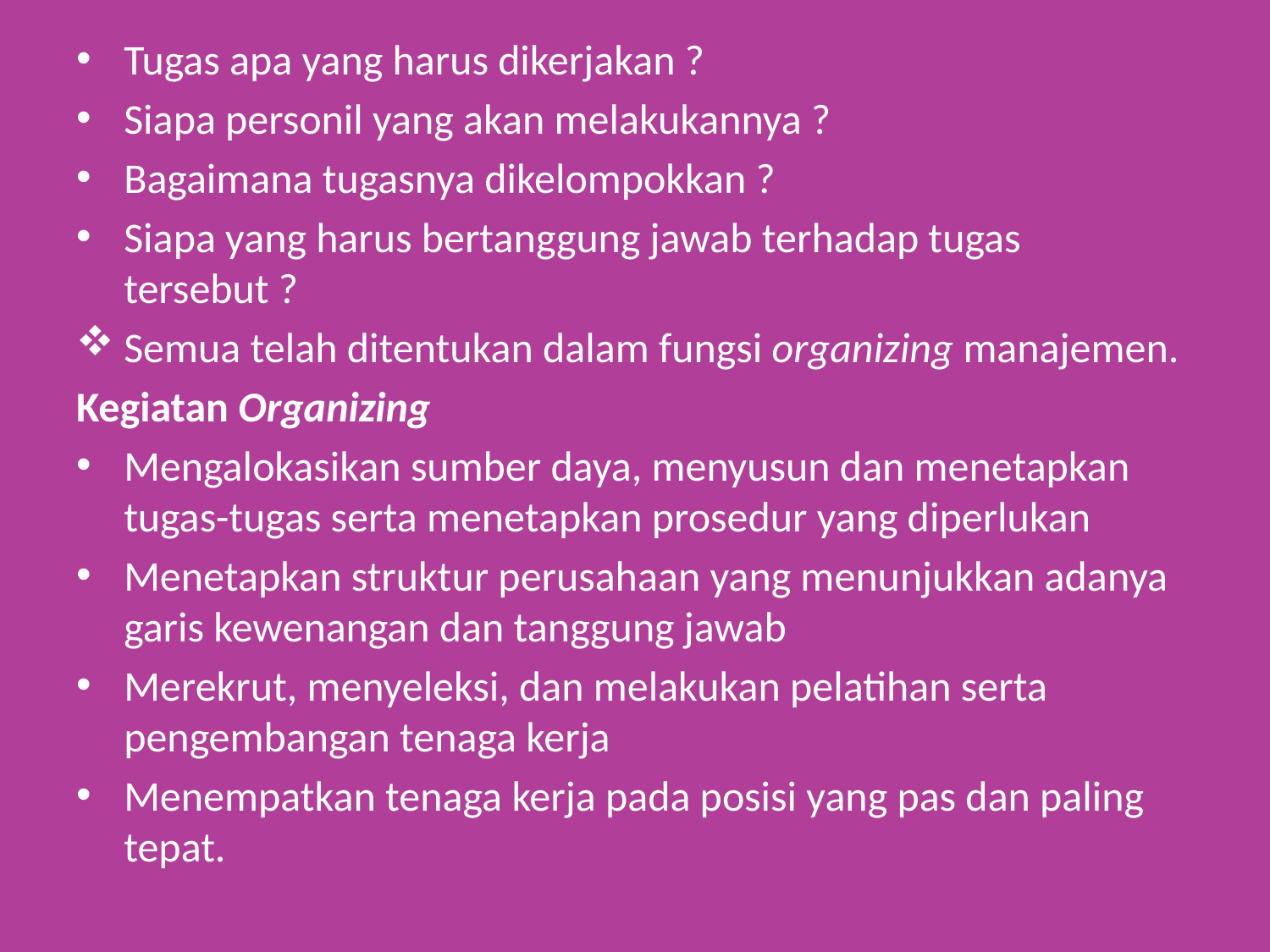

Tugas apa yang harus dikerjakan ?
Siapa personil yang akan melakukannya ?
Bagaimana tugasnya dikelompokkan ?
Siapa yang harus bertanggung jawab terhadap tugas tersebut ?
Semua telah ditentukan dalam fungsi organizing manajemen.
Kegiatan Organizing
Mengalokasikan sumber daya, menyusun dan menetapkan tugas-tugas serta menetapkan prosedur yang diperlukan
Menetapkan struktur perusahaan yang menunjukkan adanya garis kewenangan dan tanggung jawab
Merekrut, menyeleksi, dan melakukan pelatihan serta pengembangan tenaga kerja
Menempatkan tenaga kerja pada posisi yang pas dan paling tepat.